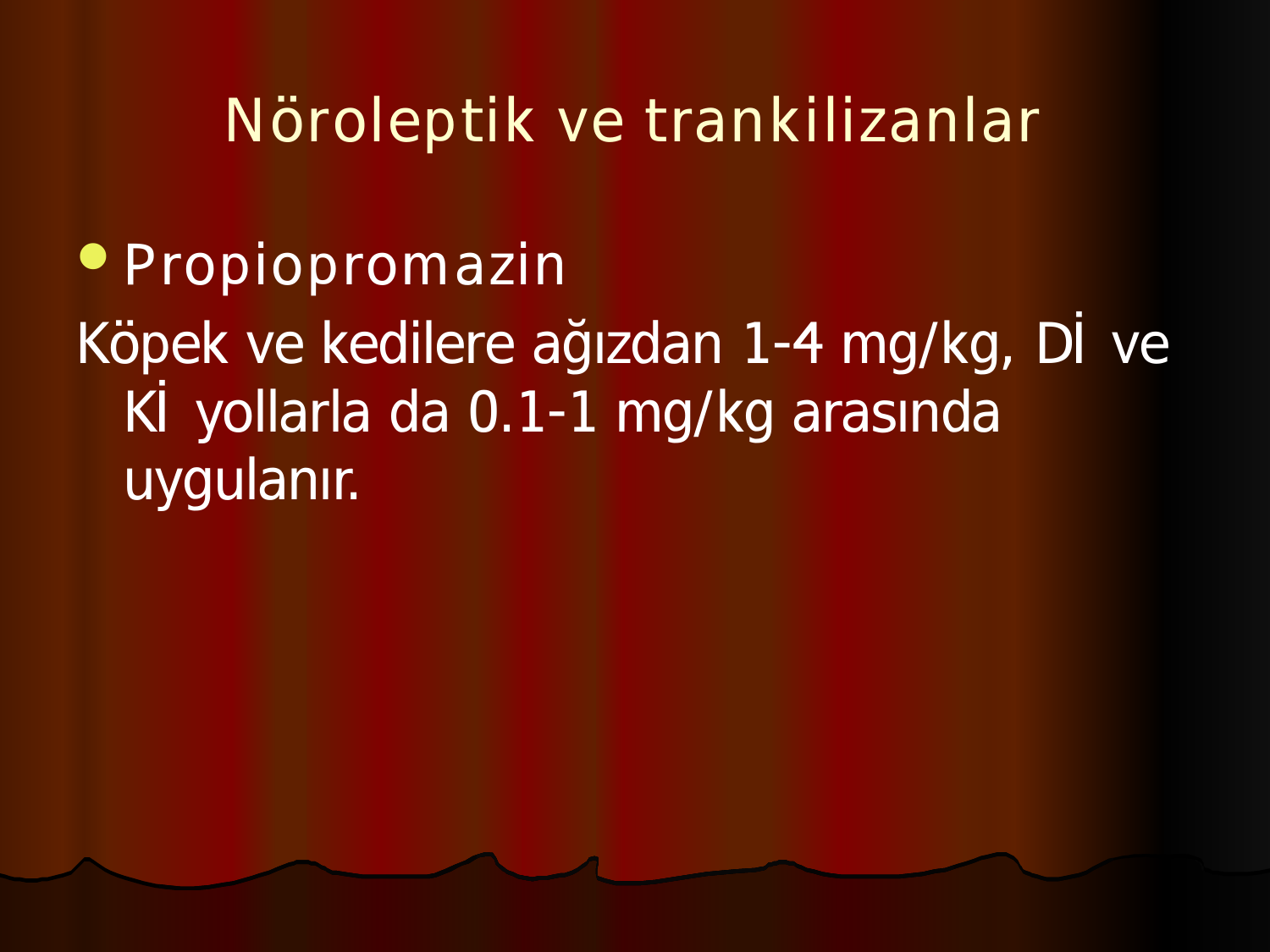

# Nöroleptik ve trankilizanlar
Propiopromazin
Köpek ve kedilere ağızdan 1-4 mg/kg, Dİ ve Kİ yollarla da 0.1-1 mg/kg arasında uygulanır.